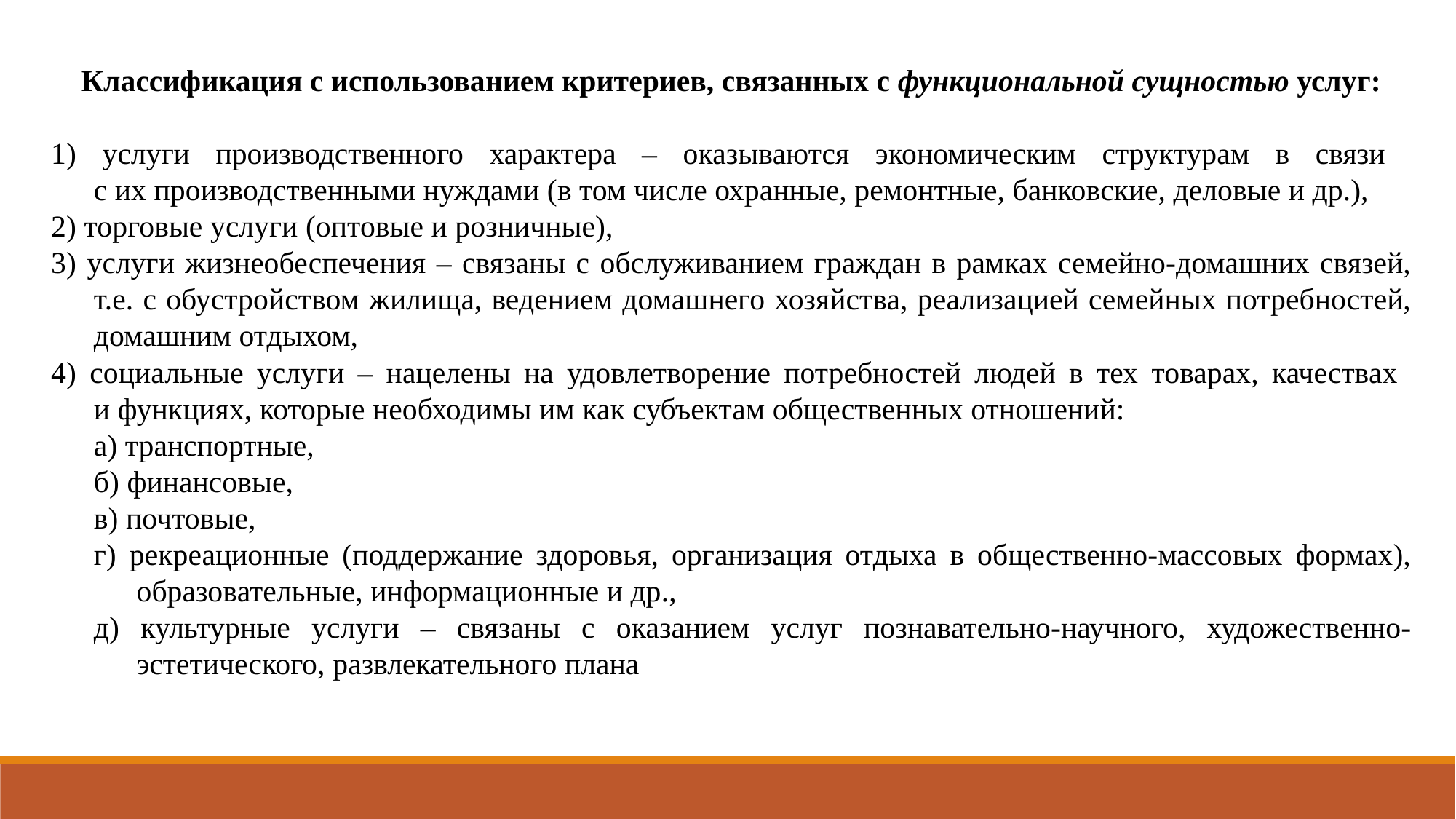

Классификация с использованием критериев, связанных с функциональной сущностью услуг:

1) услуги производственного характера – оказываются экономическим структурам в связи
с их производственными нуждами (в том числе охранные, ремонтные, банковские, деловые и др.),
2) торговые услуги (оптовые и розничные),
3) услуги жизнеобеспечения – связаны с обслуживанием граждан в рамках семейно-домашних связей, т.е. с обустройством жилища, ведением домашнего хозяйства, реализацией семейных потребностей, домашним отдыхом,
4) социальные услуги – нацелены на удовлетворение потребностей людей в тех товарах, качествах
и функциях, которые необходимы им как субъектам общественных отношений:
а) транспортные,
б) финансовые,
в) почтовые,
г) рекреационные (поддержание здоровья, организация отдыха в общественно-массовых формах), образовательные, информационные и др.,
д) культурные услуги – связаны с оказанием услуг познавательно-научного, художественно-эстетического, развлекательного плана